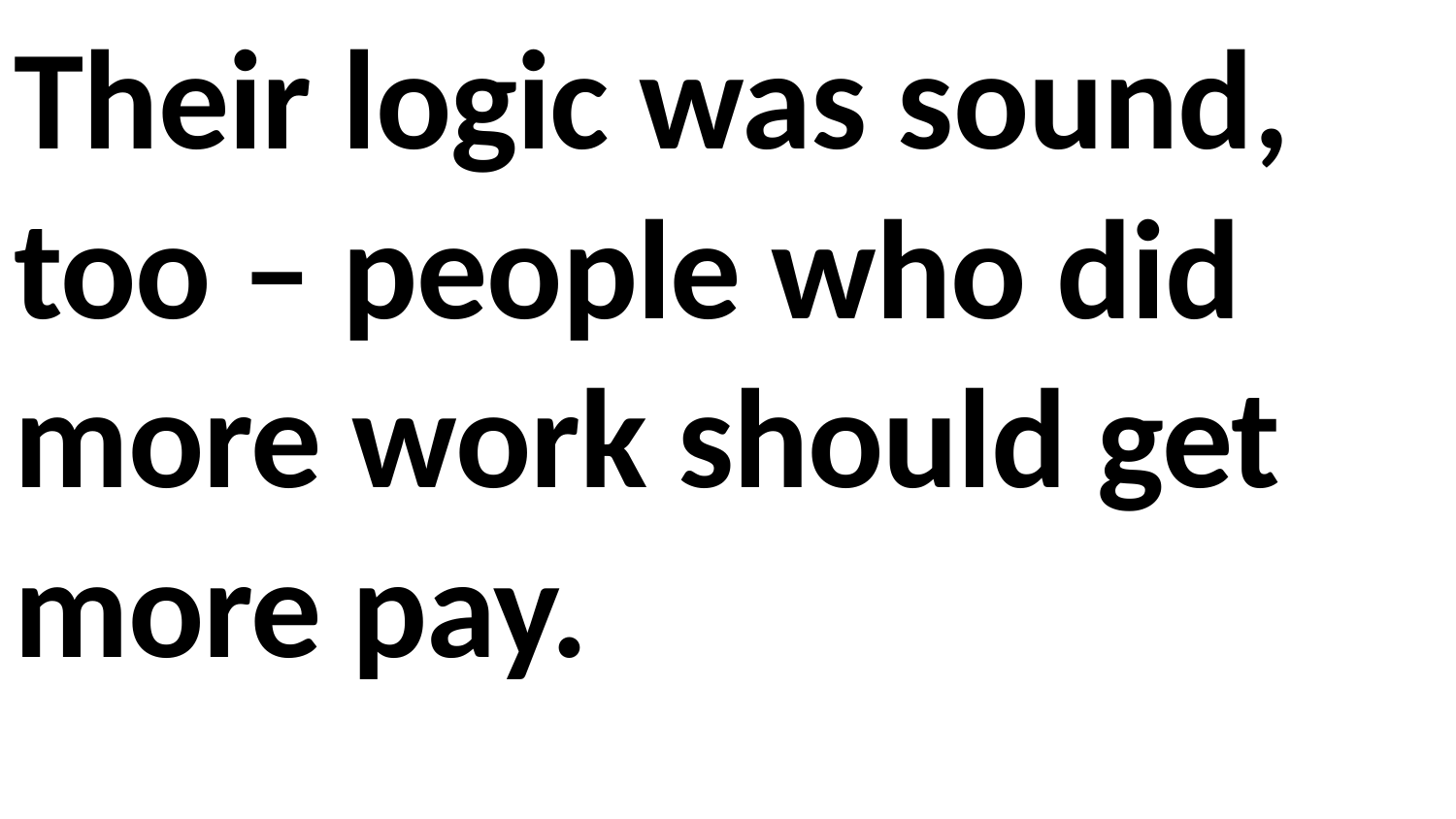

Their logic was sound, too – people who did more work should get more pay.